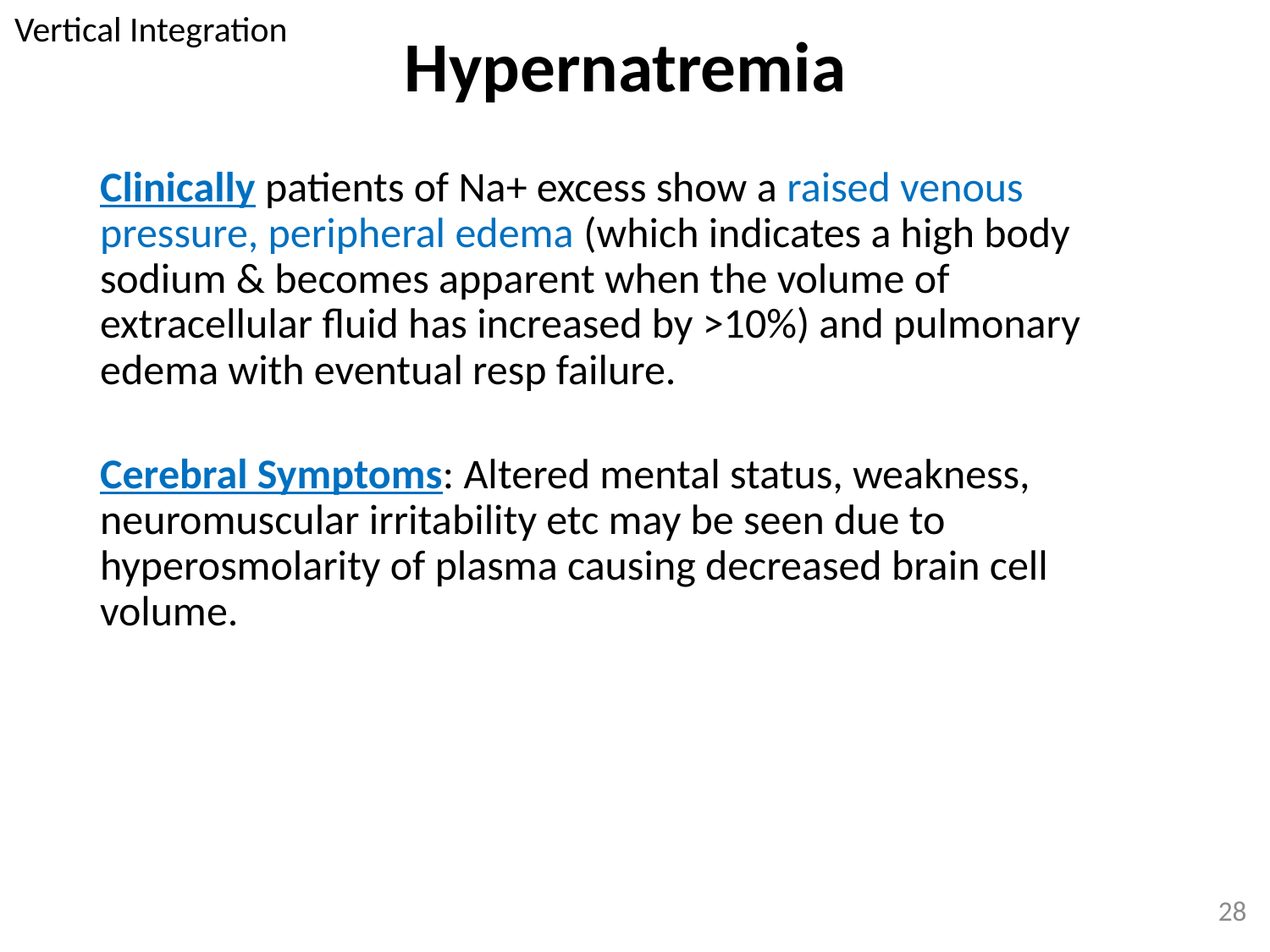

Vertical Integration
# Hypernatremia
Clinically patients of Na+ excess show a raised venous pressure, peripheral edema (which indicates a high body sodium & becomes apparent when the volume of extracellular fluid has increased by >10%) and pulmonary edema with eventual resp failure.
Cerebral Symptoms: Altered mental status, weakness, neuromuscular irritability etc may be seen due to hyperosmolarity of plasma causing decreased brain cell volume.
28